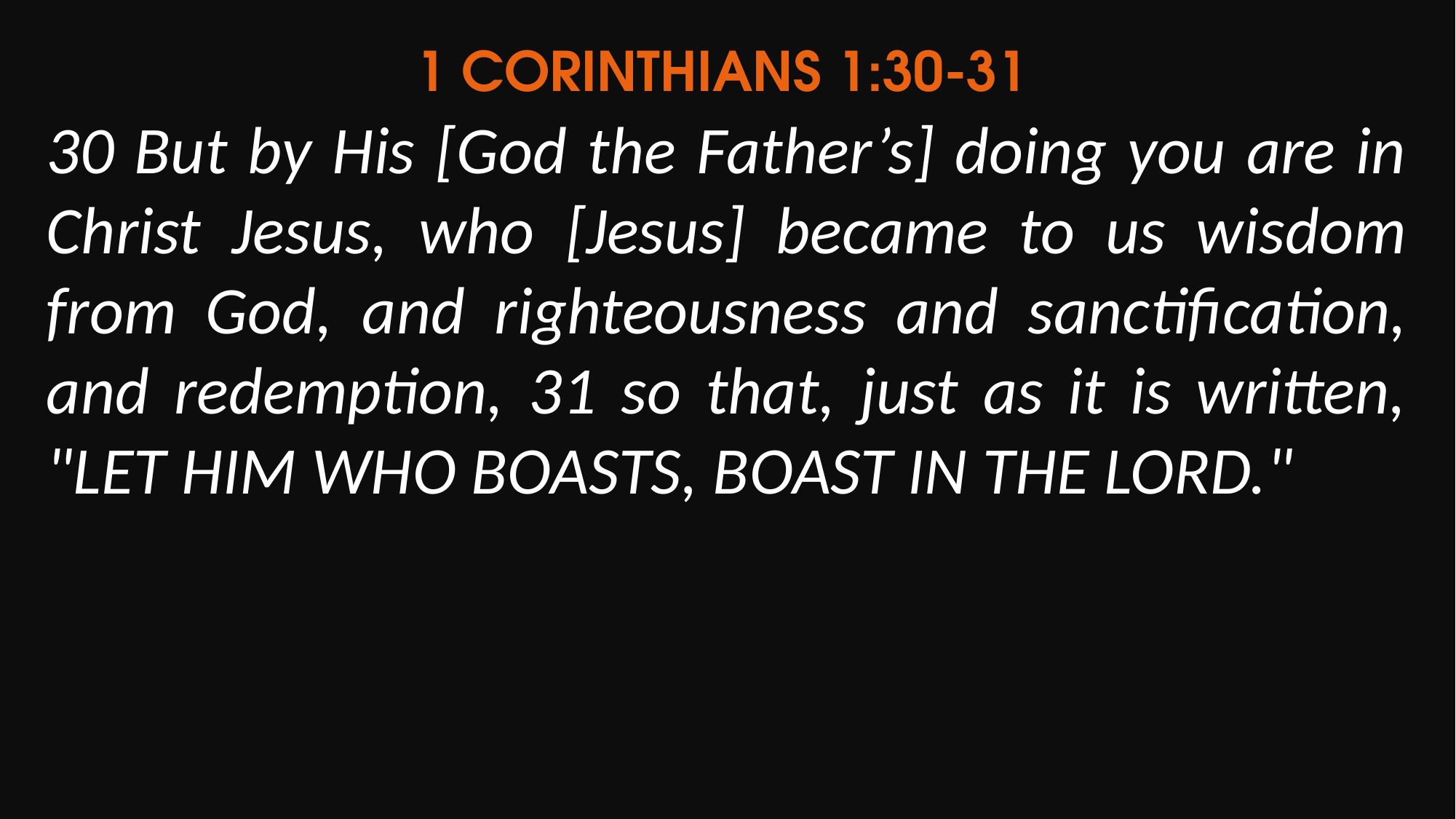

1 Corinthians 1:30-31
30 But by His [God the Father’s] doing you are in Christ Jesus, who [Jesus] became to us wisdom from God, and righteousness and sanctification, and redemption, 31 so that, just as it is written, "LET HIM WHO BOASTS, BOAST IN THE LORD."